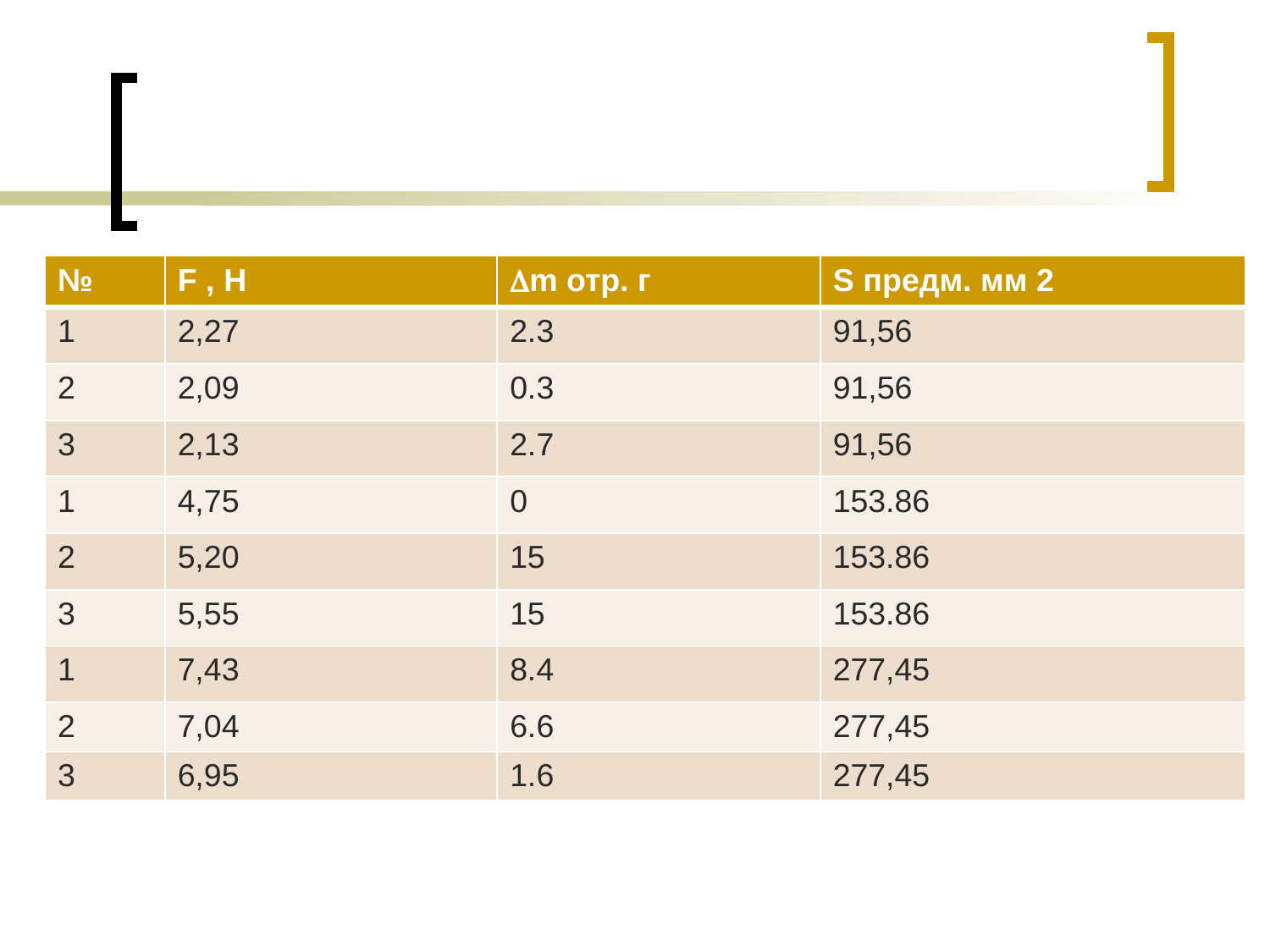

| № | F , Н | Δm отр. г | S предм. мм 2 |
| --- | --- | --- | --- |
| 1 | 2,27 | 2.3 | 91,56 |
| 2 | 2,09 | 0.3 | 91,56 |
| 3 | 2,13 | 2.7 | 91,56 |
| 1 | 4,75 | 0 | 153.86 |
| 2 | 5,20 | 15 | 153.86 |
| 3 | 5,55 | 15 | 153.86 |
| 1 | 7,43 | 8.4 | 277,45 |
| 2 | 7,04 | 6.6 | 277,45 |
| 3 | 6,95 | 1.6 | 277,45 |